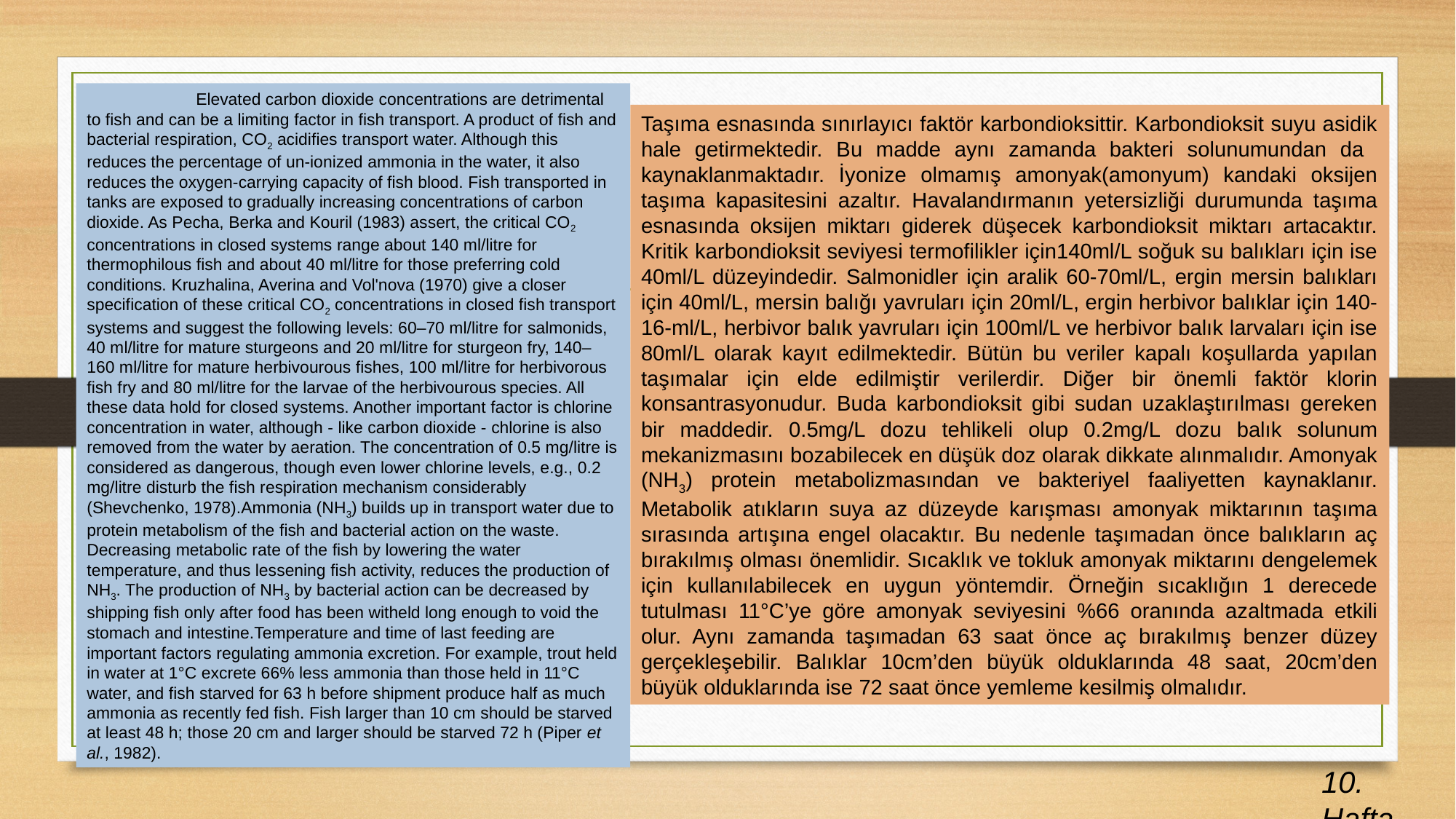

Elevated carbon dioxide concentrations are detrimental to fish and can be a limiting factor in fish transport. A product of fish and bacterial respiration, CO2 acidifies transport water. Although this reduces the percentage of un-ionized ammonia in the water, it also reduces the oxygen-carrying capacity of fish blood. Fish transported in tanks are exposed to gradually increasing concentrations of carbon dioxide. As Pecha, Berka and Kouril (1983) assert, the critical CO2 concentrations in closed systems range about 140 ml/litre for thermophilous fish and about 40 ml/litre for those preferring cold conditions. Kruzhalina, Averina and Vol'nova (1970) give a closer specification of these critical CO2 concentrations in closed fish transport systems and suggest the following levels: 60–70 ml/litre for salmonids, 40 ml/litre for mature sturgeons and 20 ml/litre for sturgeon fry, 140–160 ml/litre for mature herbivourous fishes, 100 ml/litre for herbivorous fish fry and 80 ml/litre for the larvae of the herbivourous species. All these data hold for closed systems. Another important factor is chlorine concentration in water, although - like carbon dioxide - chlorine is also removed from the water by aeration. The concentration of 0.5 mg/litre is considered as dangerous, though even lower chlorine levels, e.g., 0.2 mg/litre disturb the fish respiration mechanism considerably (Shevchenko, 1978).Ammonia (NH3) builds up in transport water due to protein metabolism of the fish and bacterial action on the waste. Decreasing metabolic rate of the fish by lowering the water temperature, and thus lessening fish activity, reduces the production of NH3. The production of NH3 by bacterial action can be decreased by shipping fish only after food has been witheld long enough to void the stomach and intestine.Temperature and time of last feeding are important factors regulating ammonia excretion. For example, trout held in water at 1°C excrete 66% less ammonia than those held in 11°C water, and fish starved for 63 h before shipment produce half as much ammonia as recently fed fish. Fish larger than 10 cm should be starved at least 48 h; those 20 cm and larger should be starved 72 h (Piper et al., 1982).
Taşıma esnasında sınırlayıcı faktör karbondioksittir. Karbondioksit suyu asidik hale getirmektedir. Bu madde aynı zamanda bakteri solunumundan da  kaynaklanmaktadır. İyonize olmamış amonyak(amonyum) kandaki oksijen taşıma kapasitesini azaltır. Havalandırmanın yetersizliği durumunda taşıma esnasında oksijen miktarı giderek düşecek karbondioksit miktarı artacaktır. Kritik karbondioksit seviyesi termofilikler için140ml/L soğuk su balıkları için ise 40ml/L düzeyindedir. Salmonidler için aralik 60-70ml/L, ergin mersin balıkları için 40ml/L, mersin balığı yavruları için 20ml/L, ergin herbivor balıklar için 140-16-ml/L, herbivor balık yavruları için 100ml/L ve herbivor balık larvaları için ise 80ml/L olarak kayıt edilmektedir. Bütün bu veriler kapalı koşullarda yapılan taşımalar için elde edilmiştir verilerdir. Diğer bir önemli faktör klorin konsantrasyonudur. Buda karbondioksit gibi sudan uzaklaştırılması gereken bir maddedir. 0.5mg/L dozu tehlikeli olup 0.2mg/L dozu balık solunum mekanizmasını bozabilecek en düşük doz olarak dikkate alınmalıdır. Amonyak (NH3) protein metabolizmasından ve bakteriyel faaliyetten kaynaklanır. Metabolik atıkların suya az düzeyde karışması amonyak miktarının taşıma sırasında artışına engel olacaktır. Bu nedenle taşımadan önce balıkların aç bırakılmış olması önemlidir. Sıcaklık ve tokluk amonyak miktarını dengelemek için kullanılabilecek en uygun yöntemdir. Örneğin sıcaklığın 1 derecede tutulması 11°C’ye göre amonyak seviyesini %66 oranında azaltmada etkili olur. Aynı zamanda taşımadan 63 saat önce aç bırakılmış benzer düzey gerçekleşebilir. Balıklar 10cm’den büyük olduklarında 48 saat, 20cm’den büyük olduklarında ise 72 saat önce yemleme kesilmiş olmalıdır.
10. Hafta